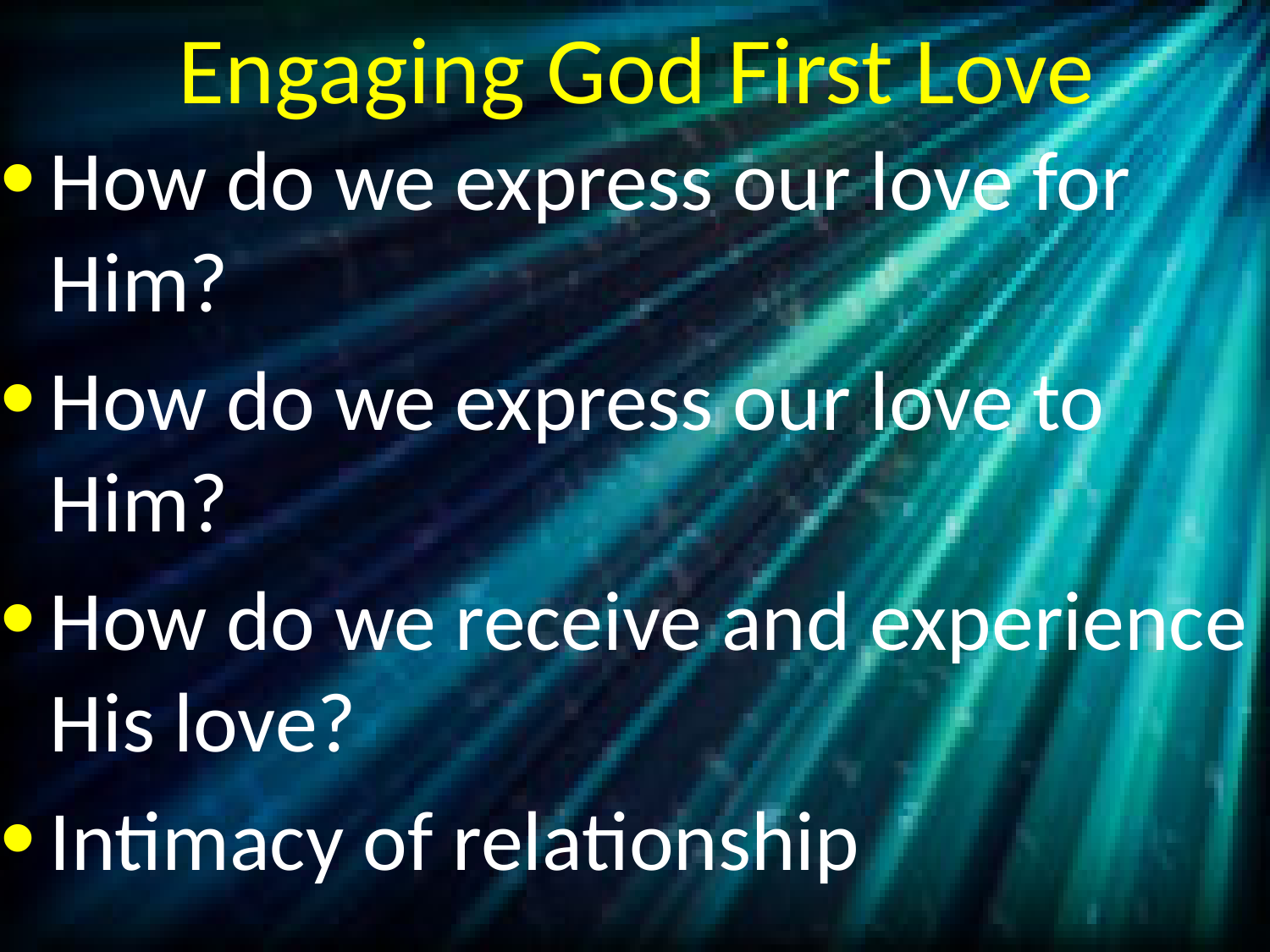

# Engaging God First Love
How do we express our love for Him?
How do we express our love to Him?
How do we receive and experience His love?
Intimacy of relationship